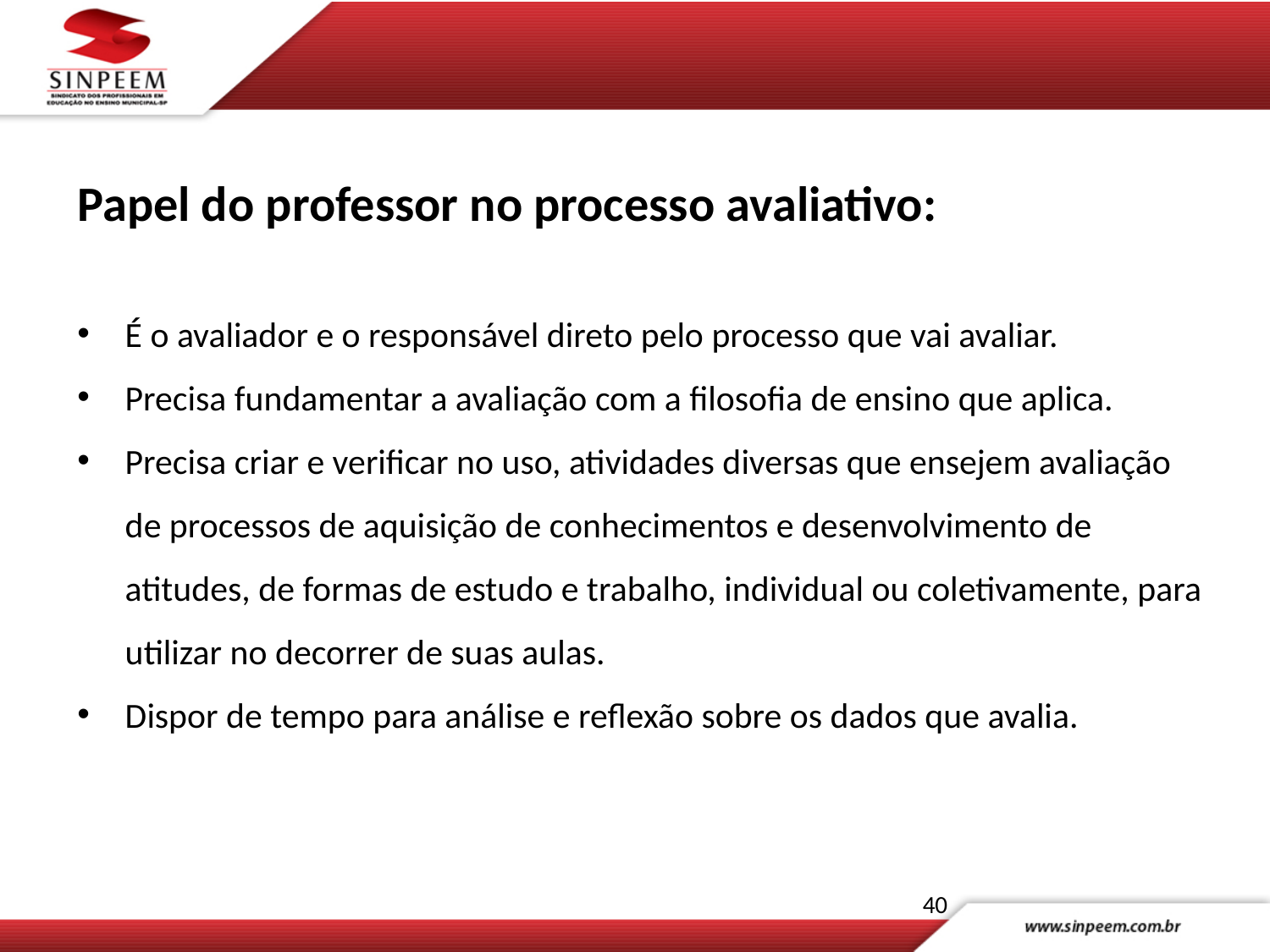

Papel do professor no processo avaliativo:

É o avaliador e o responsável direto pelo processo que vai avaliar.
Precisa fundamentar a avaliação com a filosofia de ensino que aplica.
Precisa criar e verificar no uso, atividades diversas que ensejem avaliação de processos de aquisição de conhecimentos e desenvolvimento de atitudes, de formas de estudo e trabalho, individual ou coletivamente, para utilizar no decorrer de suas aulas.
Dispor de tempo para análise e reflexão sobre os dados que avalia.
40